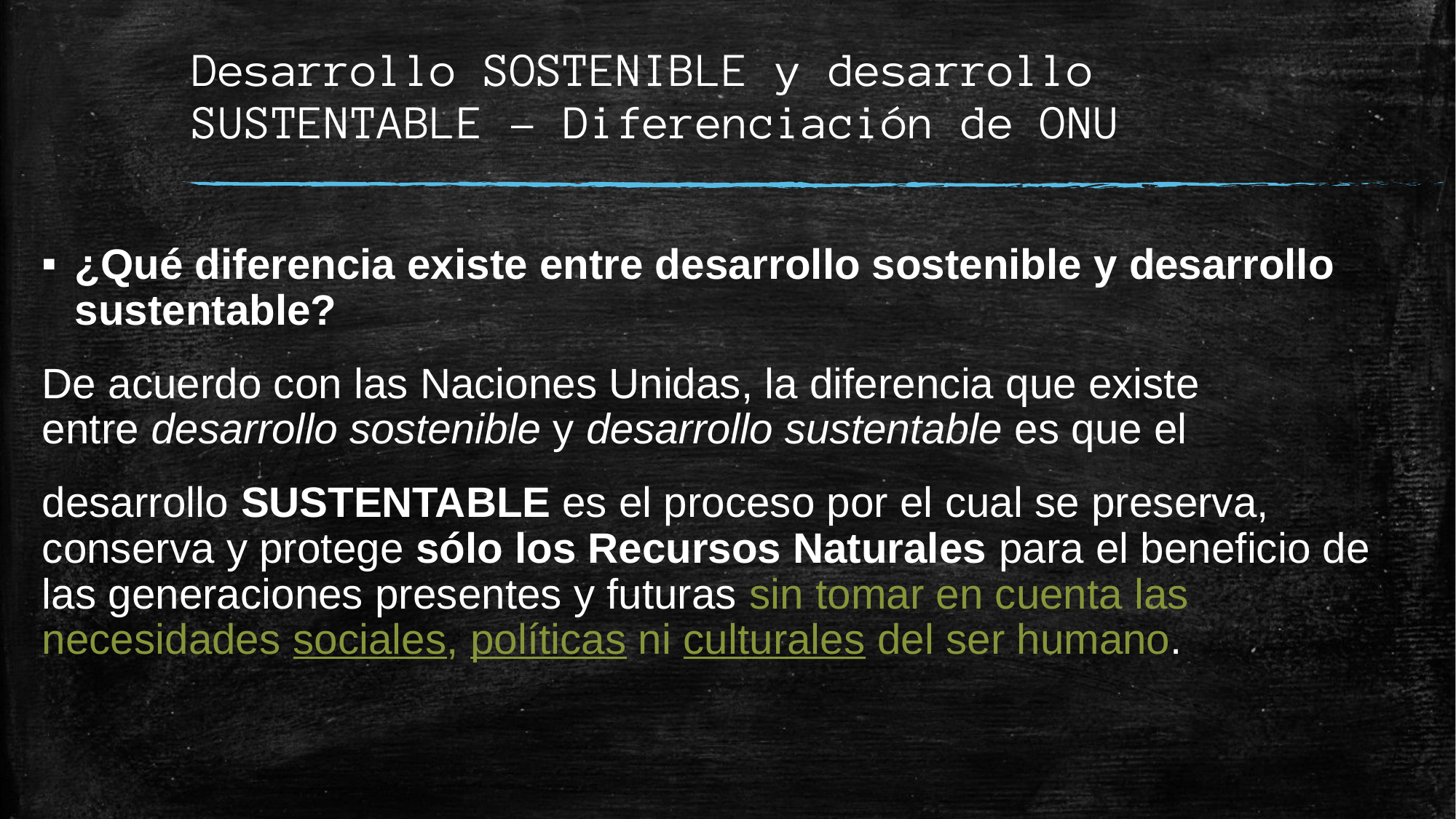

# Desarrollo SOSTENIBLE y desarrollo SUSTENTABLE – Diferenciación de ONU
¿Qué diferencia existe entre desarrollo sostenible y desarrollo sustentable?
De acuerdo con las Naciones Unidas, la diferencia que existe entre desarrollo sostenible y desarrollo sustentable es que el
desarrollo SUSTENTABLE es el proceso por el cual se preserva, conserva y protege sólo los Recursos Naturales para el beneficio de las generaciones presentes y futuras sin tomar en cuenta las necesidades sociales, políticas ni culturales del ser humano.